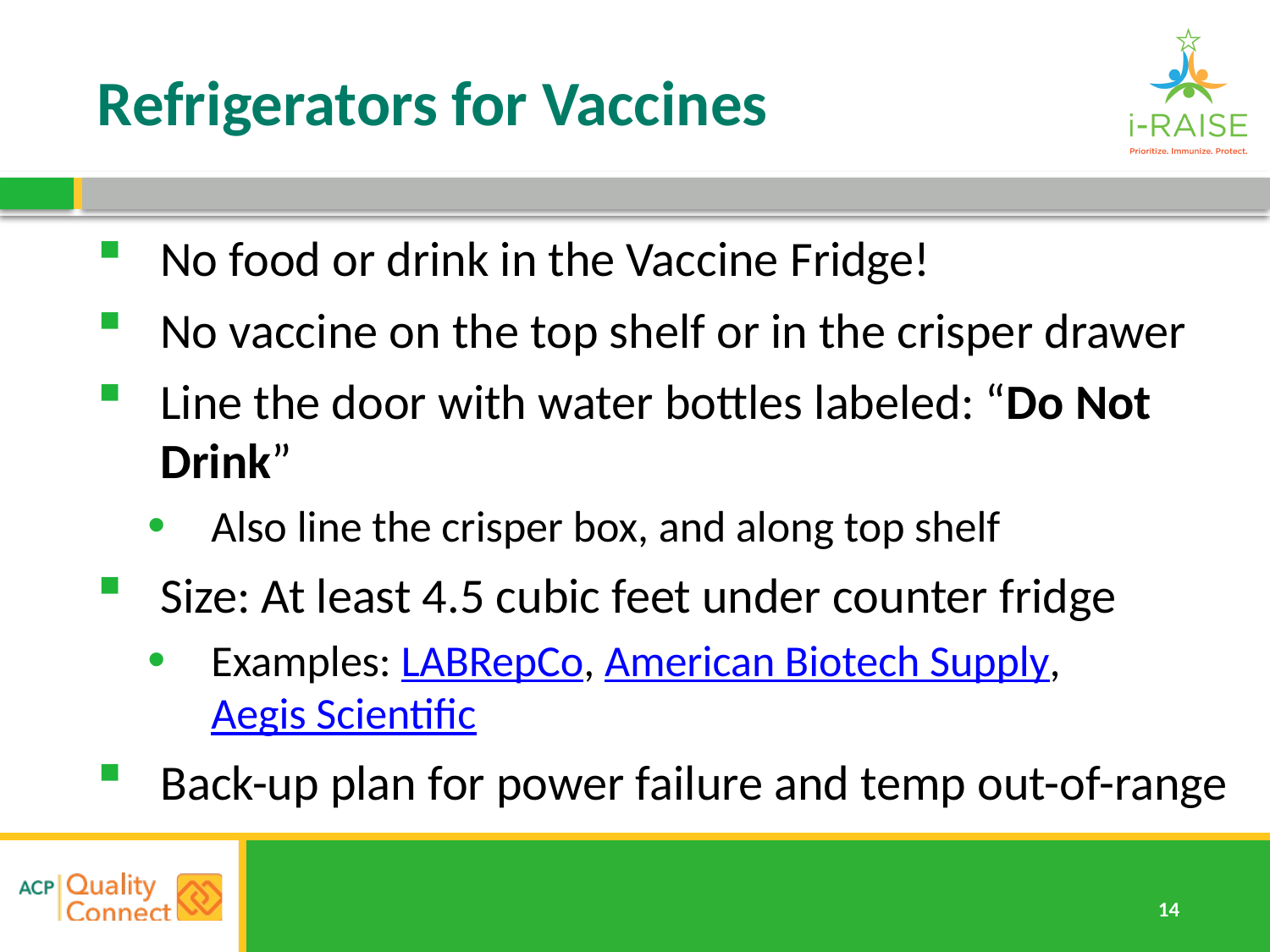

# Refrigerators for Vaccines
No food or drink in the Vaccine Fridge!
No vaccine on the top shelf or in the crisper drawer
Line the door with water bottles labeled: “Do Not Drink”
Also line the crisper box, and along top shelf
Size: At least 4.5 cubic feet under counter fridge
Examples: LABRepCo, American Biotech Supply, Aegis Scientific
Back-up plan for power failure and temp out-of-range